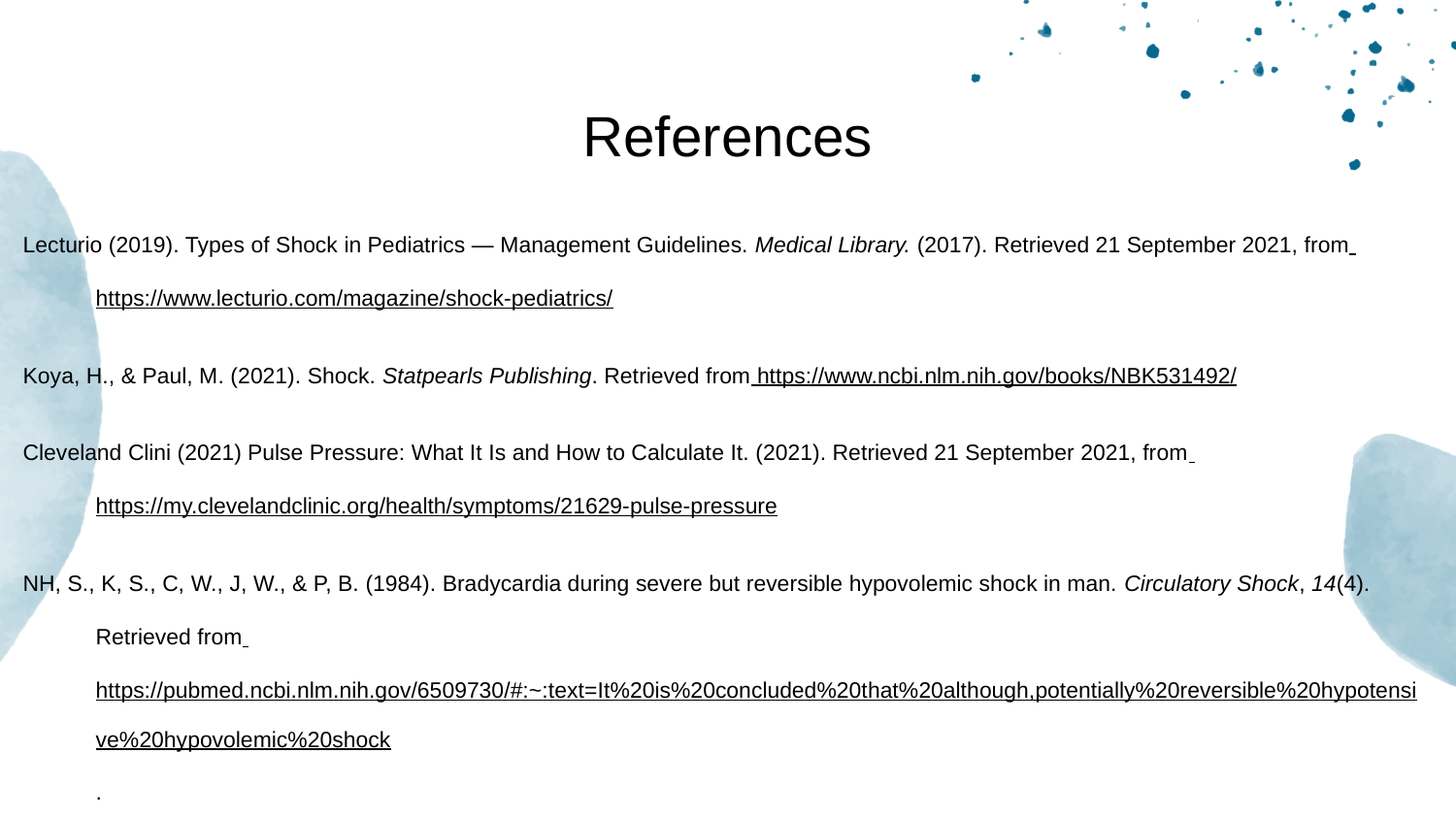

# References
Lecturio (2019). Types of Shock in Pediatrics — Management Guidelines. Medical Library. (2017). Retrieved 21 September 2021, from https://www.lecturio.com/magazine/shock-pediatrics/
Koya, H., & Paul, M. (2021). Shock. Statpearls Publishing. Retrieved from https://www.ncbi.nlm.nih.gov/books/NBK531492/
Cleveland Clini (2021) Pulse Pressure: What It Is and How to Calculate It. (2021). Retrieved 21 September 2021, from https://my.clevelandclinic.org/health/symptoms/21629-pulse-pressure
NH, S., K, S., C, W., J, W., & P, B. (1984). Bradycardia during severe but reversible hypovolemic shock in man. Circulatory Shock, 14(4). Retrieved from https://pubmed.ncbi.nlm.nih.gov/6509730/#:~:text=It%20is%20concluded%20that%20although,potentially%20reversible%20hypotensive%20hypovolemic%20shock.